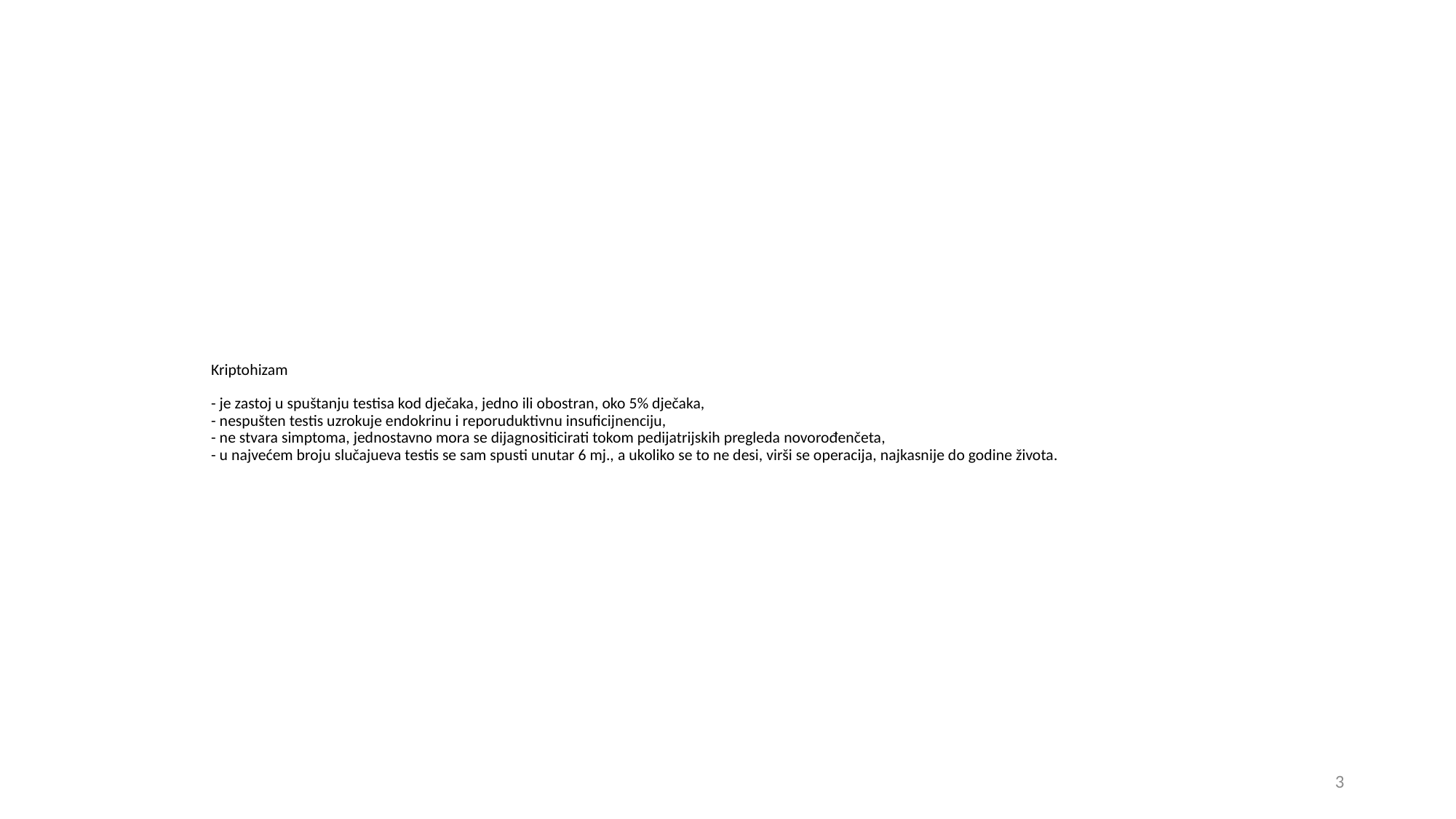

# Kriptohizam - je zastoj u spuštanju testisa kod dječaka, jedno ili obostran, oko 5% dječaka, - nespušten testis uzrokuje endokrinu i reporuduktivnu insuficijnenciju, - ne stvara simptoma, jednostavno mora se dijagnositicirati tokom pedijatrijskih pregleda novorođenčeta, - u najvećem broju slučajueva testis se sam spusti unutar 6 mj., a ukoliko se to ne desi, virši se operacija, najkasnije do godine života.
3